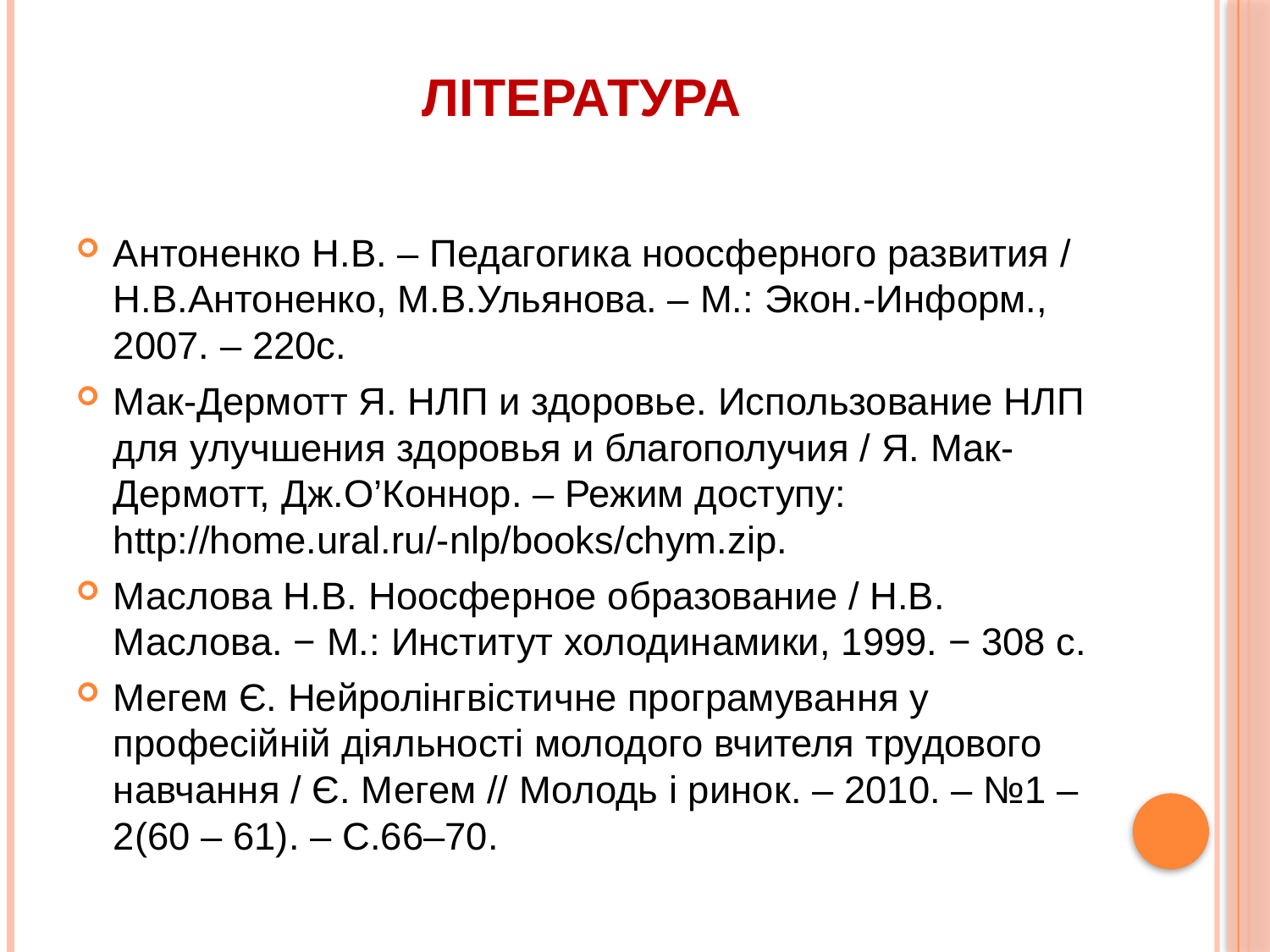

# ЛІТЕРАТУРА
Антоненко Н.В. – Педагогика ноосферного развития / Н.В.Антоненко, М.В.Ульянова. – М.: Экон.-Информ., 2007. – 220с.
Мак-Дермотт Я. НЛП и здоровье. Использование НЛП для улучшения здоровья и благополучия / Я. Мак-Дермотт, Дж.О’Коннор. – Режим доступу: http://home.ural.ru/-nlp/books/chym.zip.
Маслова Н.В. Ноосферное образование / Н.В. Маслова. − М.: Институт холодинамики, 1999. − 308 с.
Мегем Є. Нейролінгвістичне програмування у професійній діяльності молодого вчителя трудового навчання / Є. Мегем // Молодь і ринок. – 2010. – №1 – 2(60 – 61). – С.66–70.